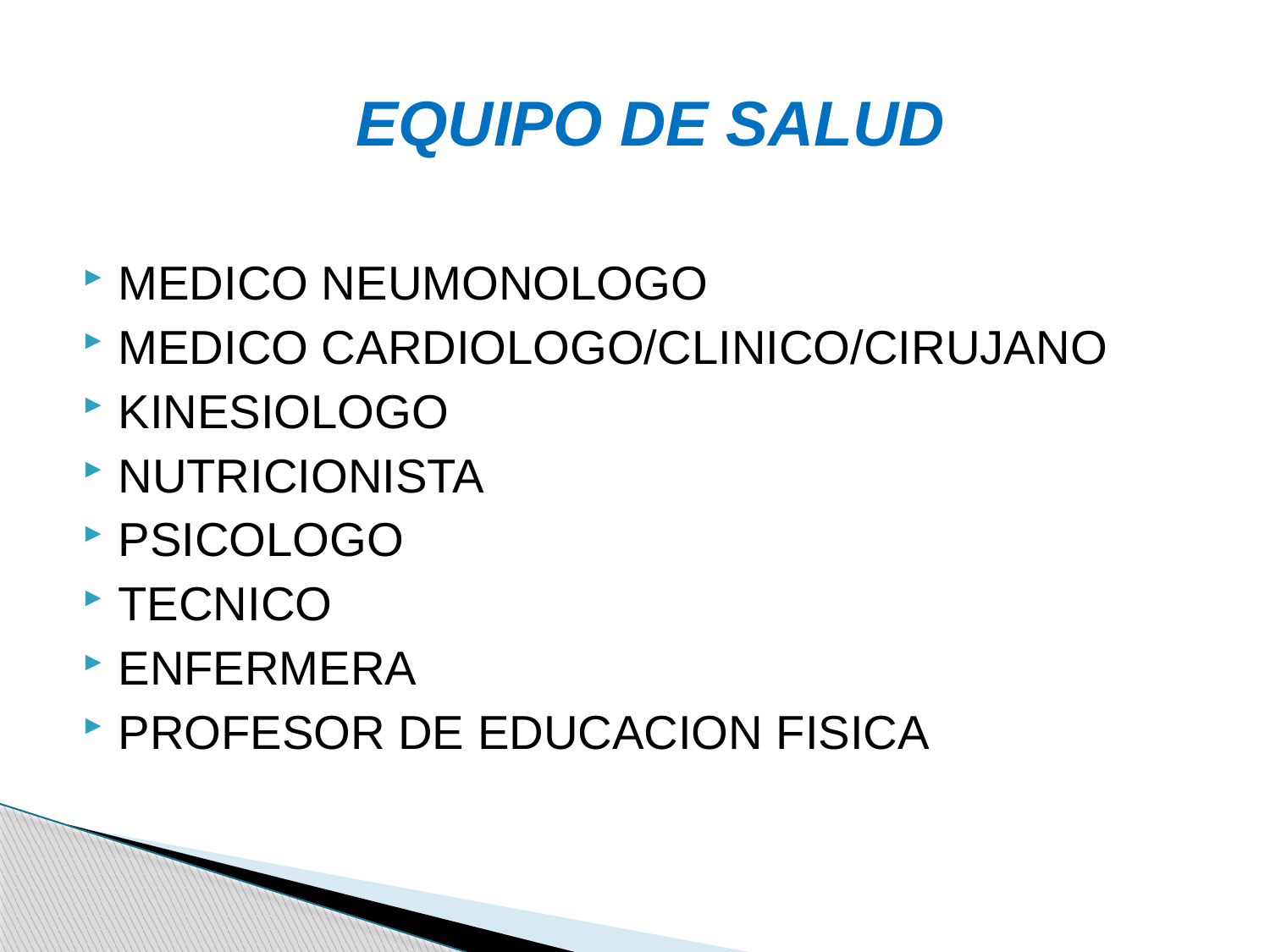

# EQUIPO DE SALUD
MEDICO NEUMONOLOGO
MEDICO CARDIOLOGO/CLINICO/CIRUJANO
KINESIOLOGO
NUTRICIONISTA
PSICOLOGO
TECNICO
ENFERMERA
PROFESOR DE EDUCACION FISICA